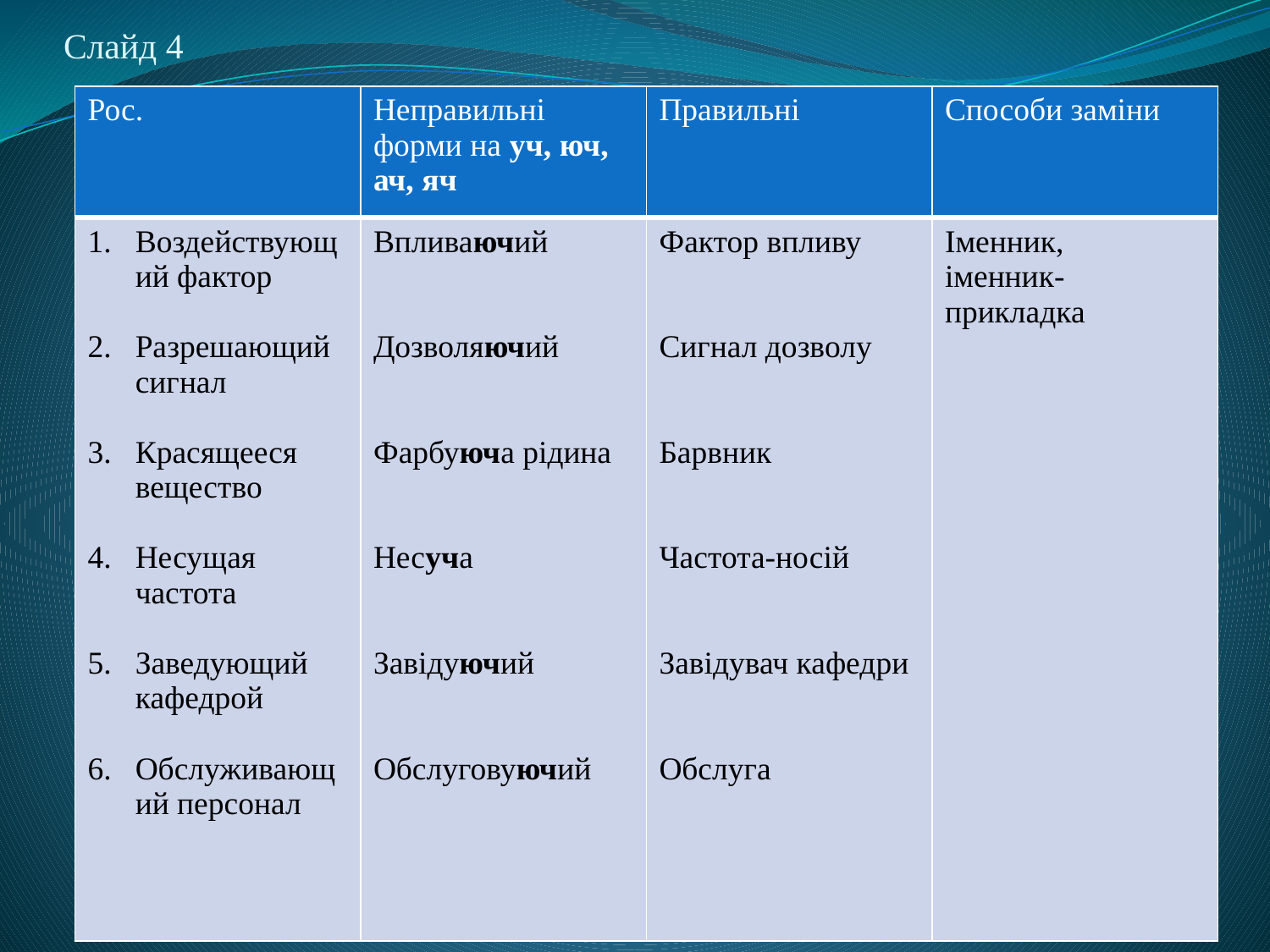

# Слайд 4
| Рос. | Неправильні форми на уч, юч, ач, яч | Правильні | Способи заміни |
| --- | --- | --- | --- |
| Воздействующий фактор Разрешающий сигнал Красящееся вещество Несущая частота Заведующий кафедрой Обслуживающий персонал | Впливаючий Дозволяючий Фарбуюча рідина Несуча Завідуючий Обслуговуючий | Фактор впливу Сигнал дозволу Барвник Частота-носій Завідувач кафедри Обслуга | Іменник, іменник-прикладка |